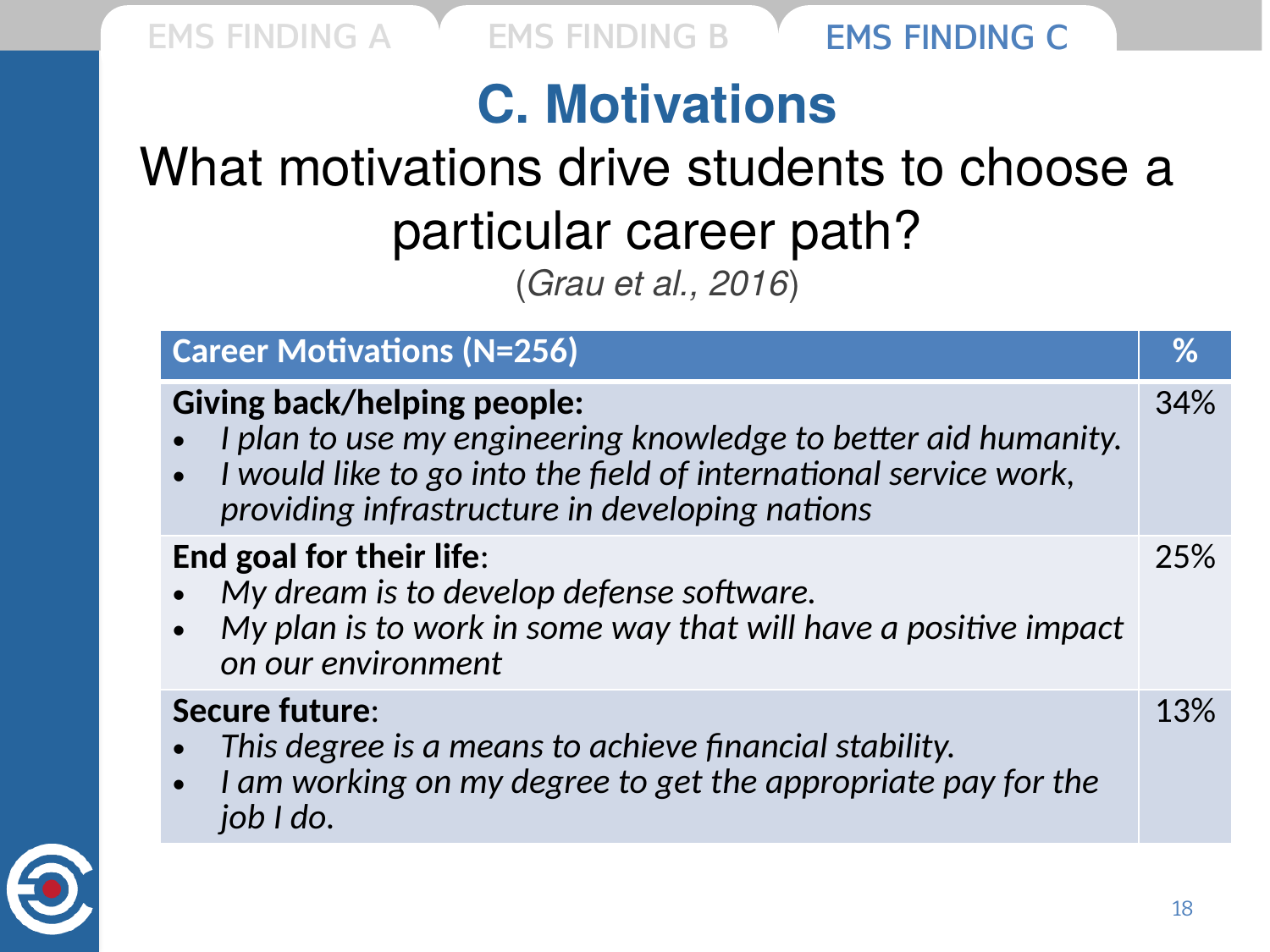

EMS FINDING A
EMS FINDING B
EMS FINDING C
# C. Motivations What motivations drive students to choose a particular career path? (Grau et al., 2016)

| Career Motivations (N=256) | % |
| --- | --- |
| Giving back/helping people: I plan to use my engineering knowledge to better aid humanity. I would like to go into the field of international service work, providing infrastructure in developing nations | 34% |
| End goal for their life: My dream is to develop defense software. My plan is to work in some way that will have a positive impact on our environment | 25% |
| Secure future: This degree is a means to achieve financial stability. I am working on my degree to get the appropriate pay for the job I do. | 13% |
18